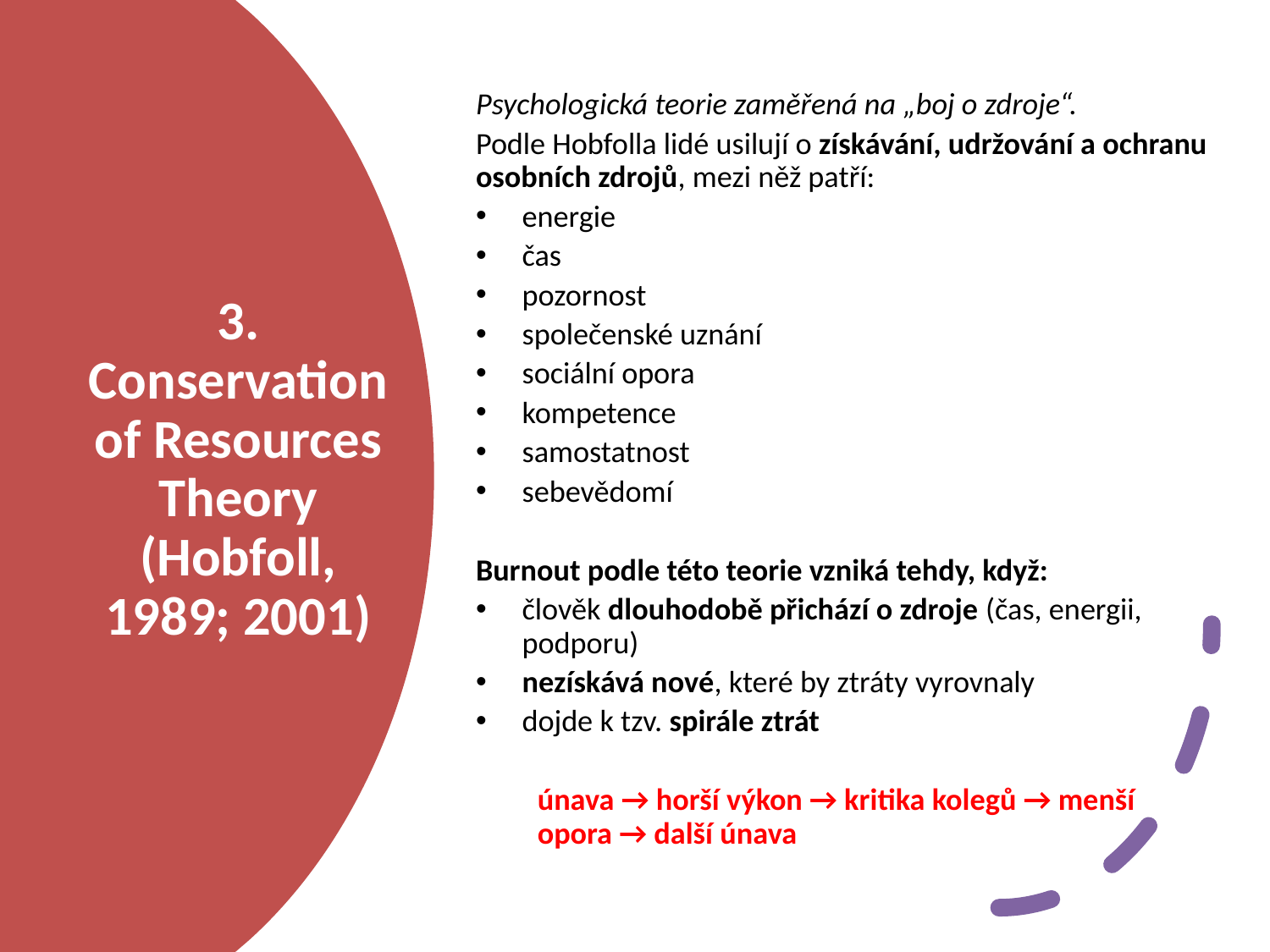

Psychologická teorie zaměřená na „boj o zdroje“.
Podle Hobfolla lidé usilují o získávání, udržování a ochranu osobních zdrojů, mezi něž patří:
energie
čas
pozornost
společenské uznání
sociální opora
kompetence
samostatnost
sebevědomí

Burnout podle této teorie vzniká tehdy, když:
člověk dlouhodobě přichází o zdroje (čas, energii, podporu)
nezískává nové, které by ztráty vyrovnaly
dojde k tzv. spirále ztrát

únava → horší výkon → kritika kolegů → menší opora → další únava

# 3. Conservation of Resources Theory (Hobfoll, 1989; 2001)